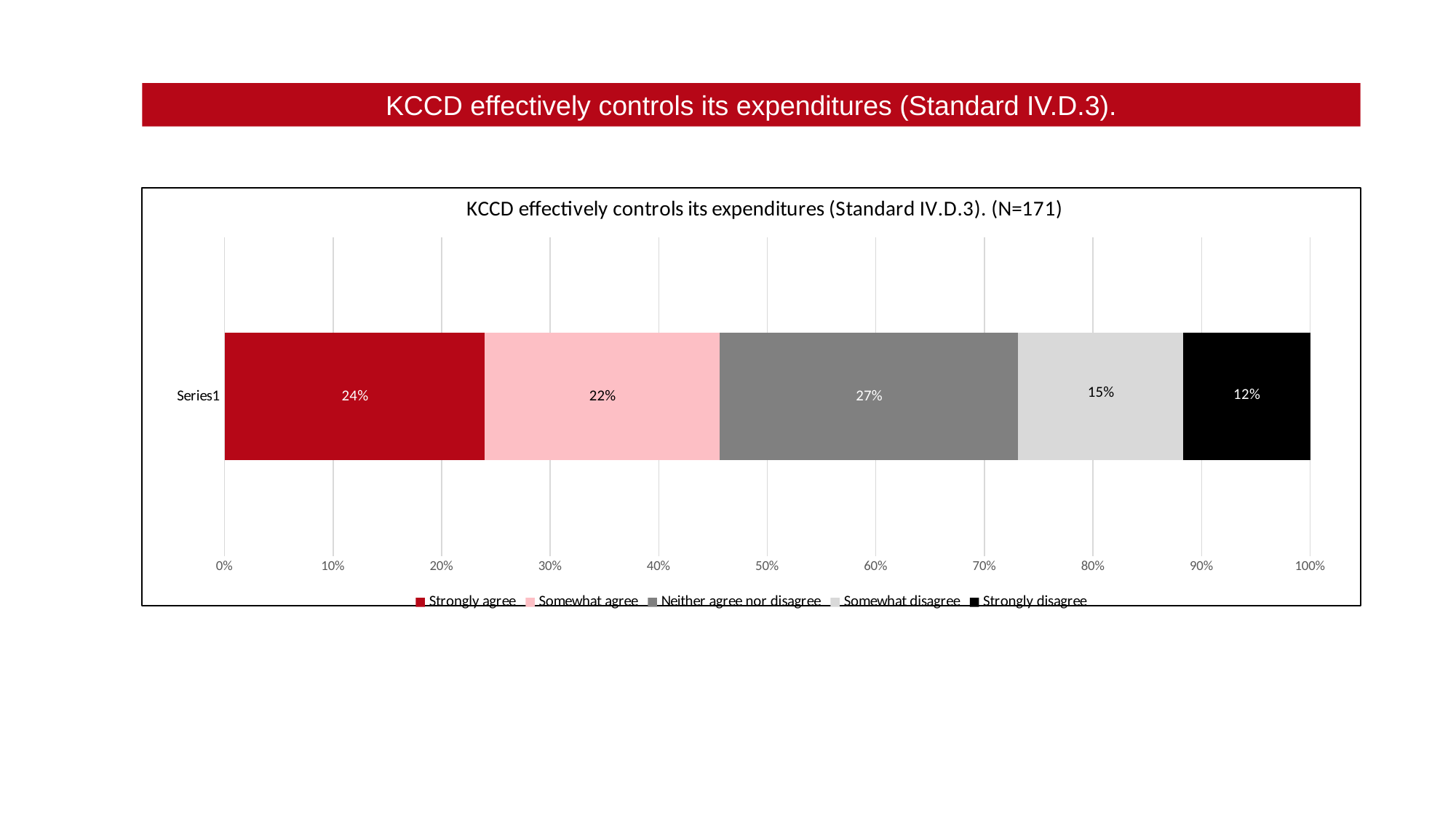

KCCD effectively controls its expenditures (Standard IV.D.3).

### Chart: KCCD effectively controls its expenditures (Standard IV.D.3). (N=171)

| Category | Strongly agree | Somewhat agree | Neither agree nor disagree | Somewhat disagree | Strongly disagree |
|---|---|---|---|---|---|
|  | 0.23976608187134502 | 0.21637426900584794 | 0.27485380116959063 | 0.15204678362573099 | 0.11695906432748537 |